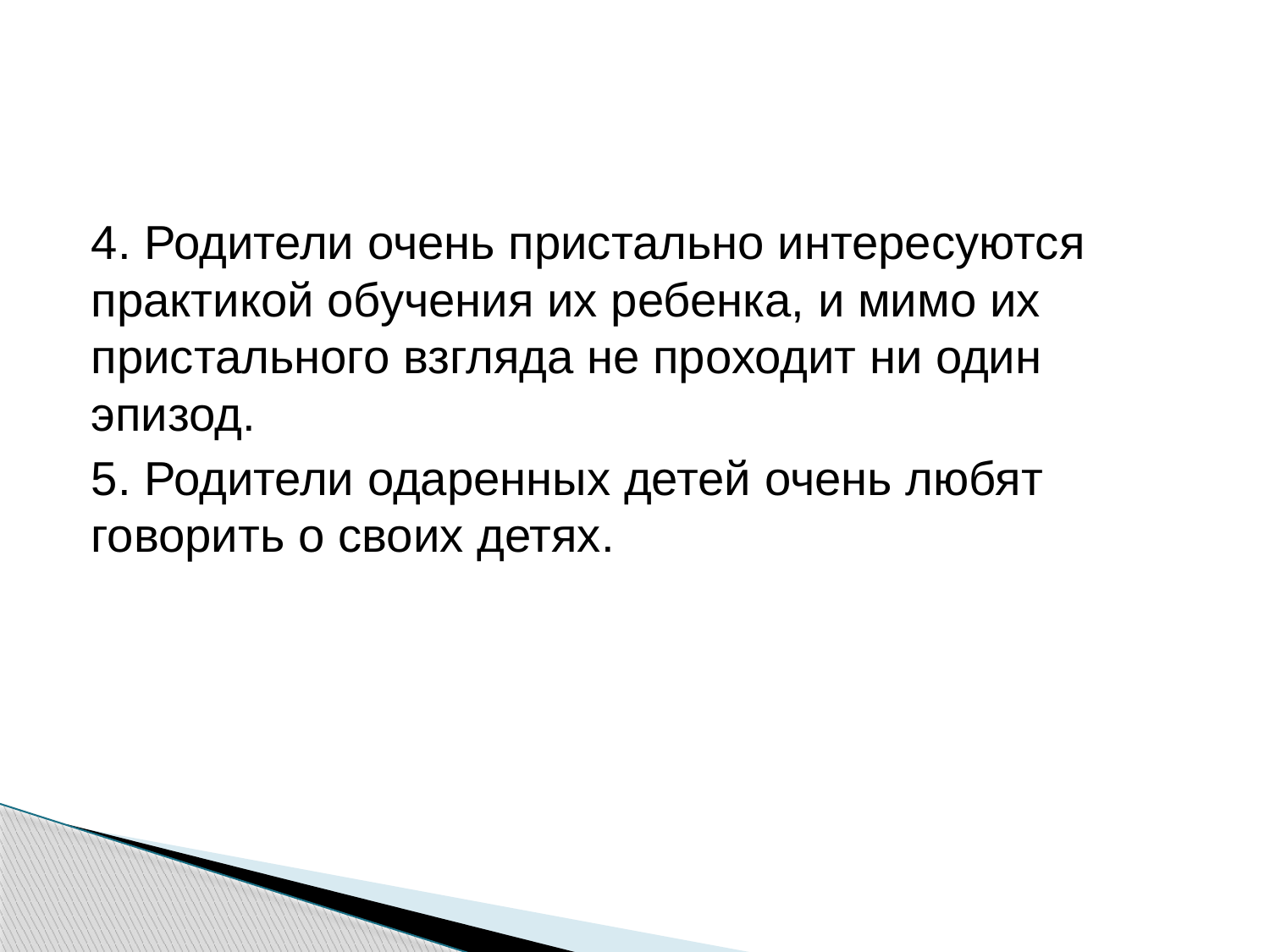

4. Родители очень пристально интересуются практикой обучения их ребенка, и мимо их пристального взгляда не проходит ни один эпизод.
5. Родители одаренных детей очень любят говорить о своих детях.